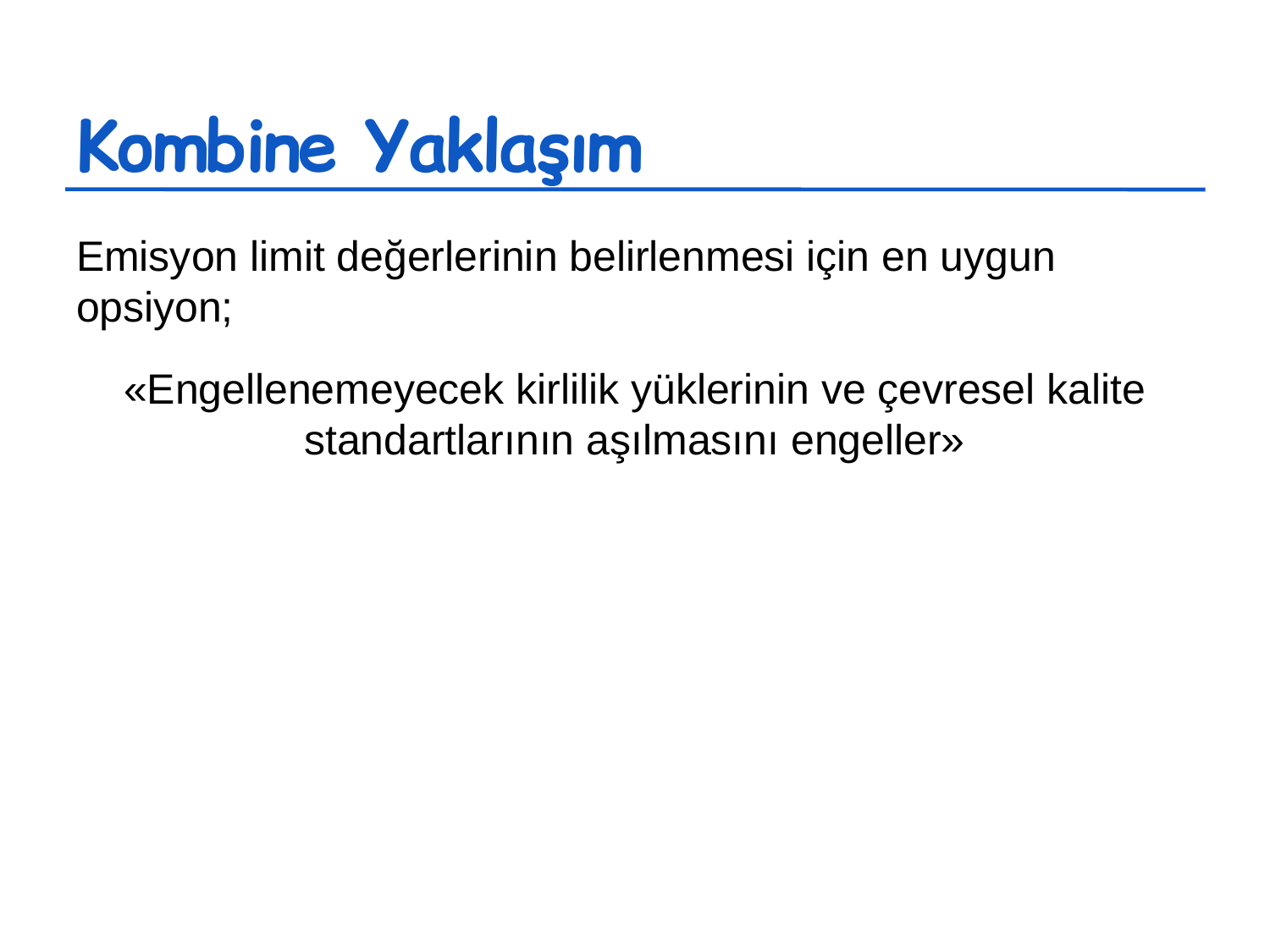

# Kombine Yaklaşım
Emisyon limit değerlerinin belirlenmesi için en uygun opsiyon;
«Engellenemeyecek kirlilik yüklerinin ve çevresel kalite standartlarının aşılmasını engeller»